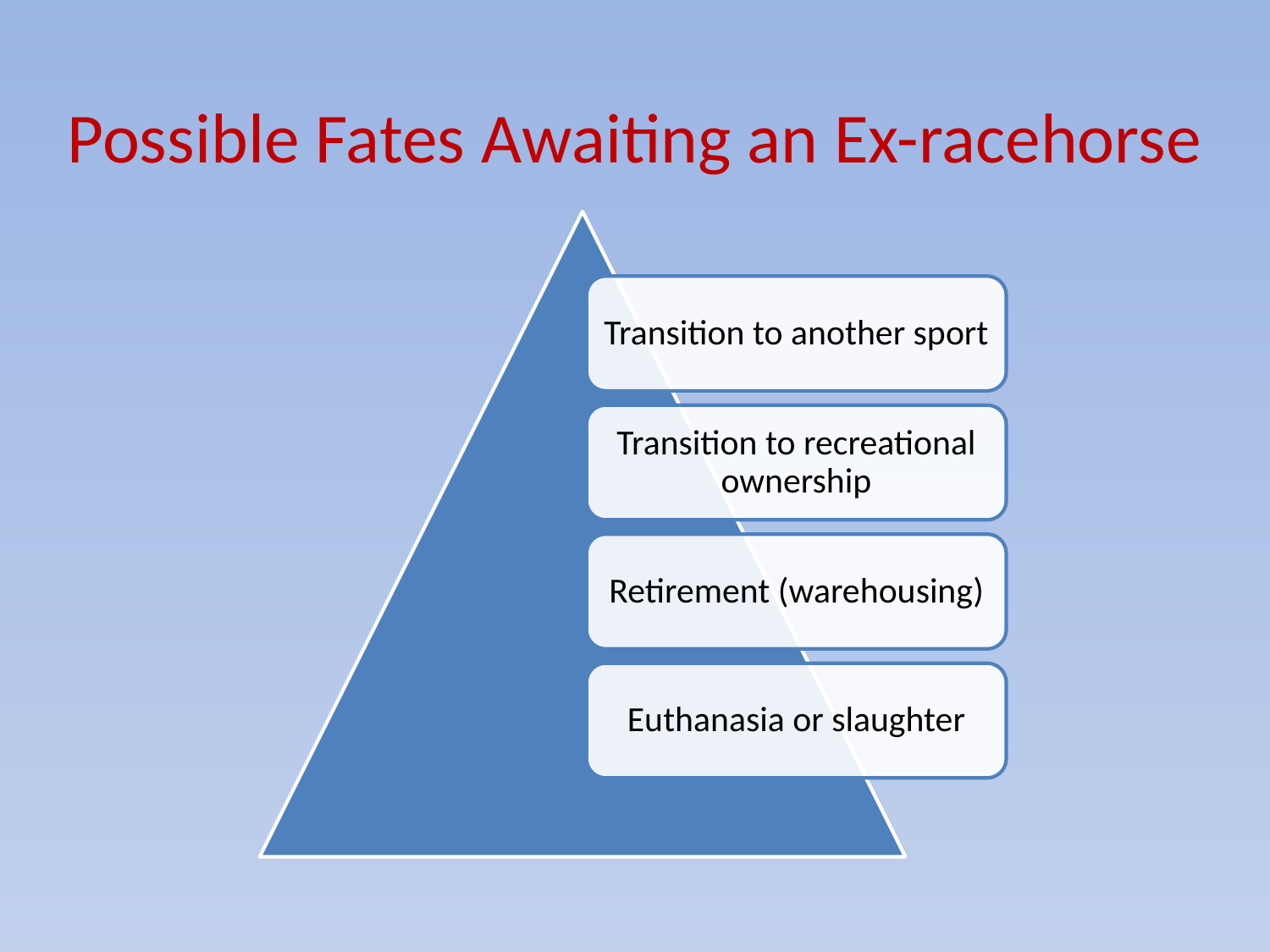

# Possible Fates Awaiting an Ex-racehorse
Transition to another sport
Transition to recreational ownership
Retirement (warehousing)
Euthanasia or slaughter